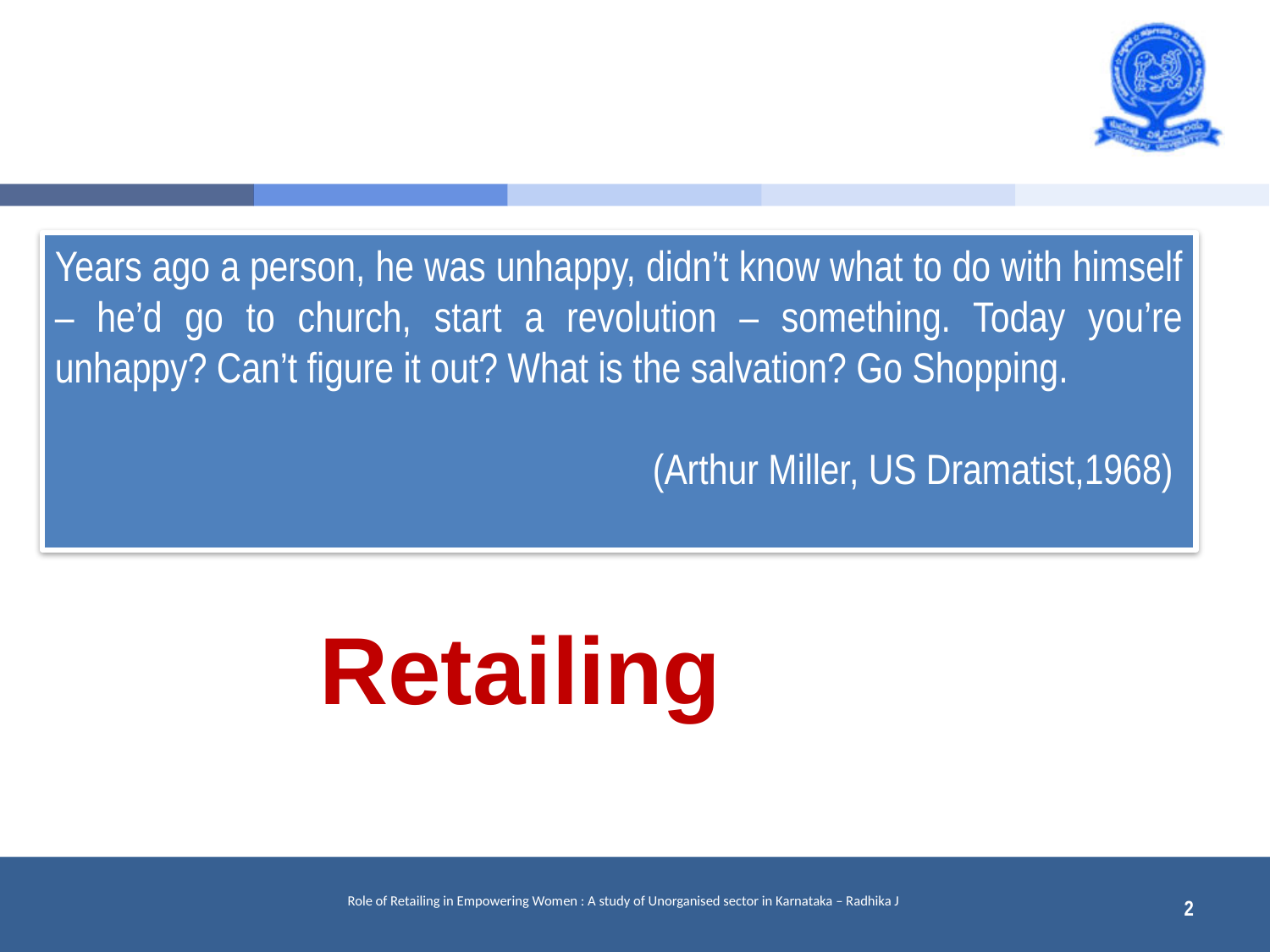

Years ago a person, he was unhappy, didn’t know what to do with himself – he’d go to church, start a revolution – something. Today you’re unhappy? Can’t figure it out? What is the salvation? Go Shopping.

(Arthur Miller, US Dramatist,1968)

Retailing
2